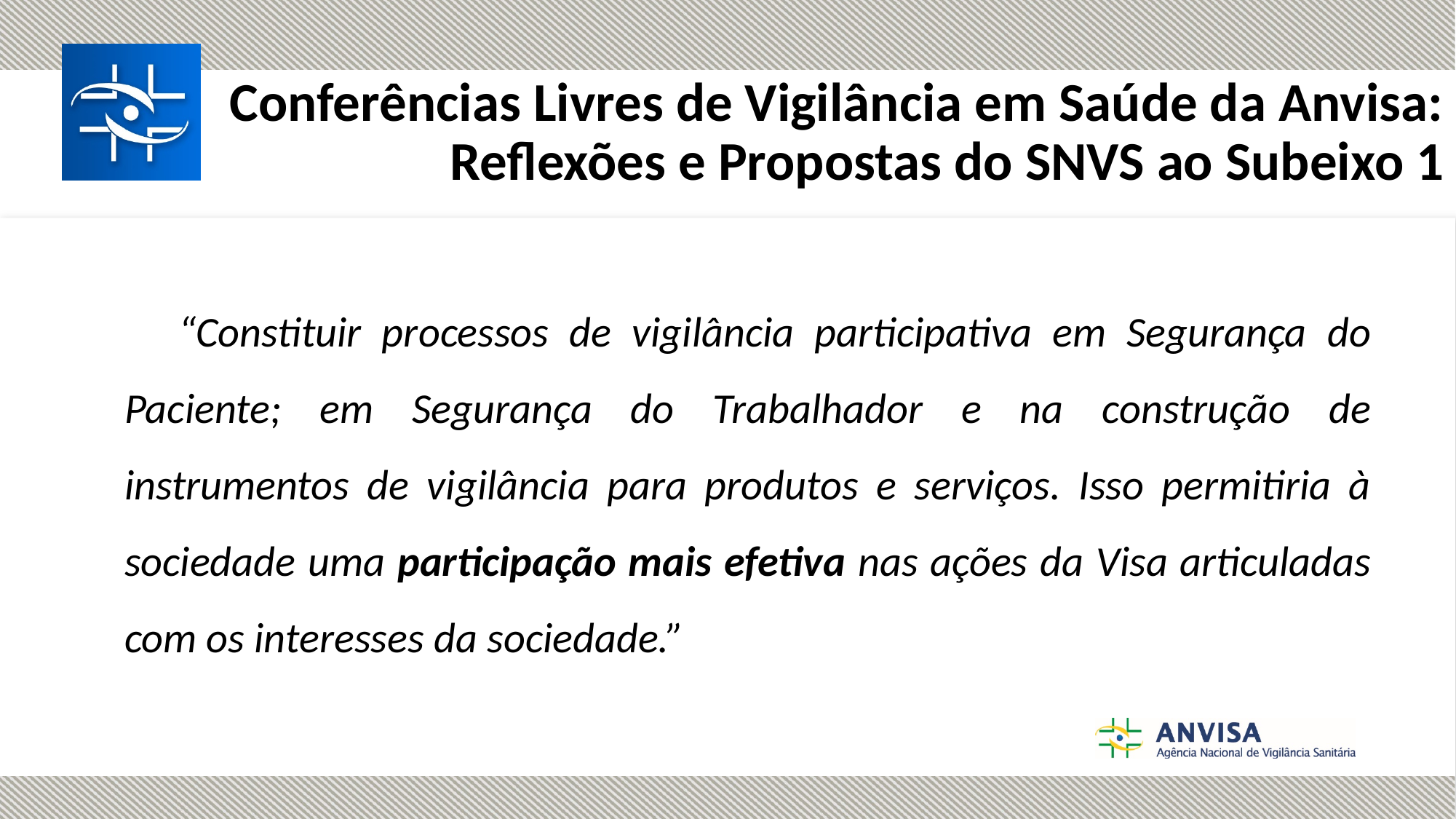

# Conferências Livres de Vigilância em Saúde da Anvisa: Reflexões e Propostas do SNVS ao Subeixo 1
“Constituir processos de vigilância participativa em Segurança do Paciente; em Segurança do Trabalhador e na construção de instrumentos de vigilância para produtos e serviços. Isso permitiria à sociedade uma participação mais efetiva nas ações da Visa articuladas com os interesses da sociedade.”